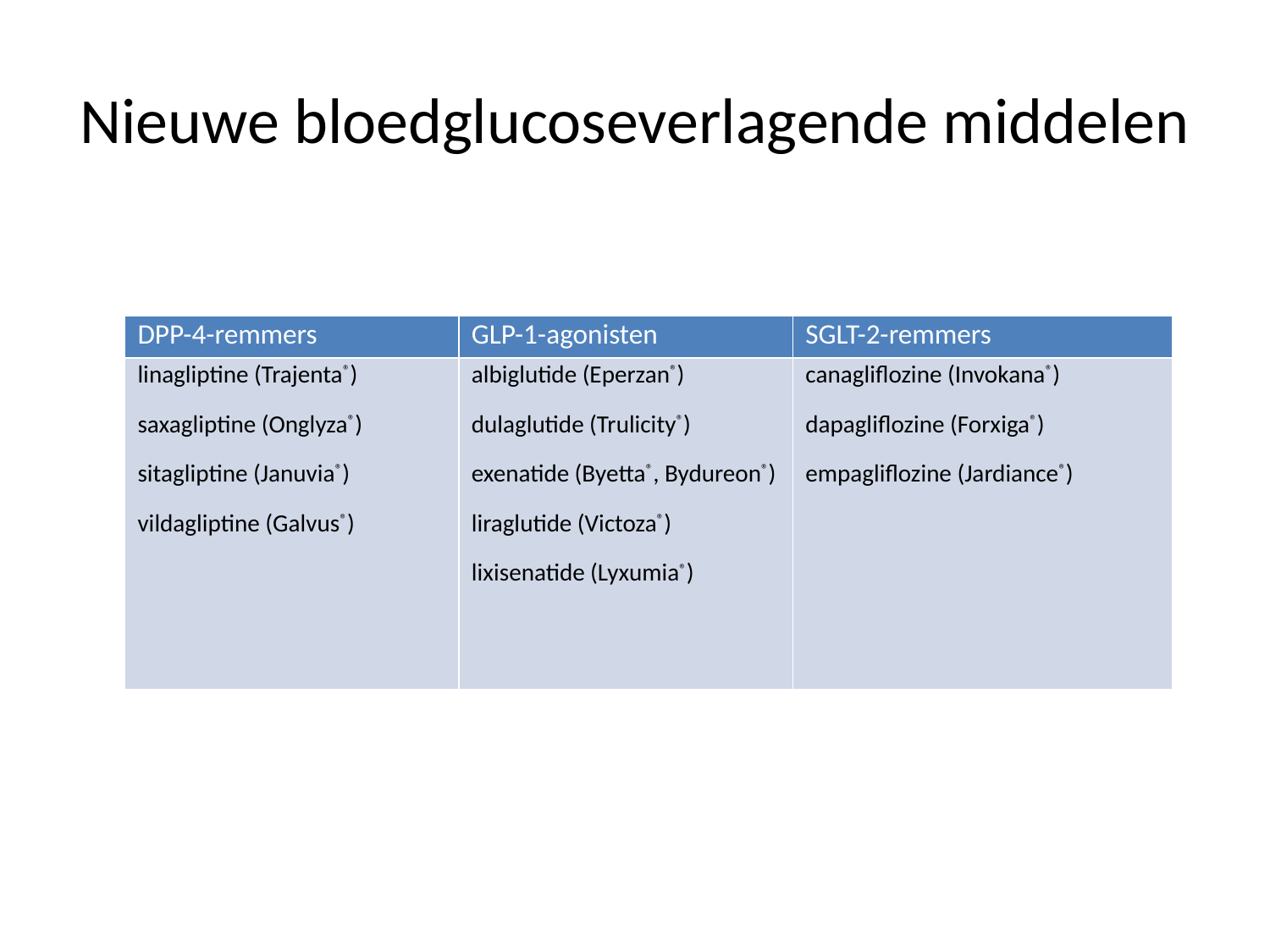

# Nieuwe bloedglucoseverlagende middelen
| DPP-4-remmers | GLP-1-agonisten | SGLT-2-remmers |
| --- | --- | --- |
| linagliptine (Trajenta®) saxagliptine (Onglyza®) sitagliptine (Januvia®) vildagliptine (Galvus®) | albiglutide (Eperzan®) dulaglutide (Trulicity®) exenatide (Byetta®, Bydureon®) liraglutide (Victoza®) lixisenatide (Lyxumia®) | canagliflozine (Invokana®) dapagliflozine (Forxiga®) empagliflozine (Jardiance®) |